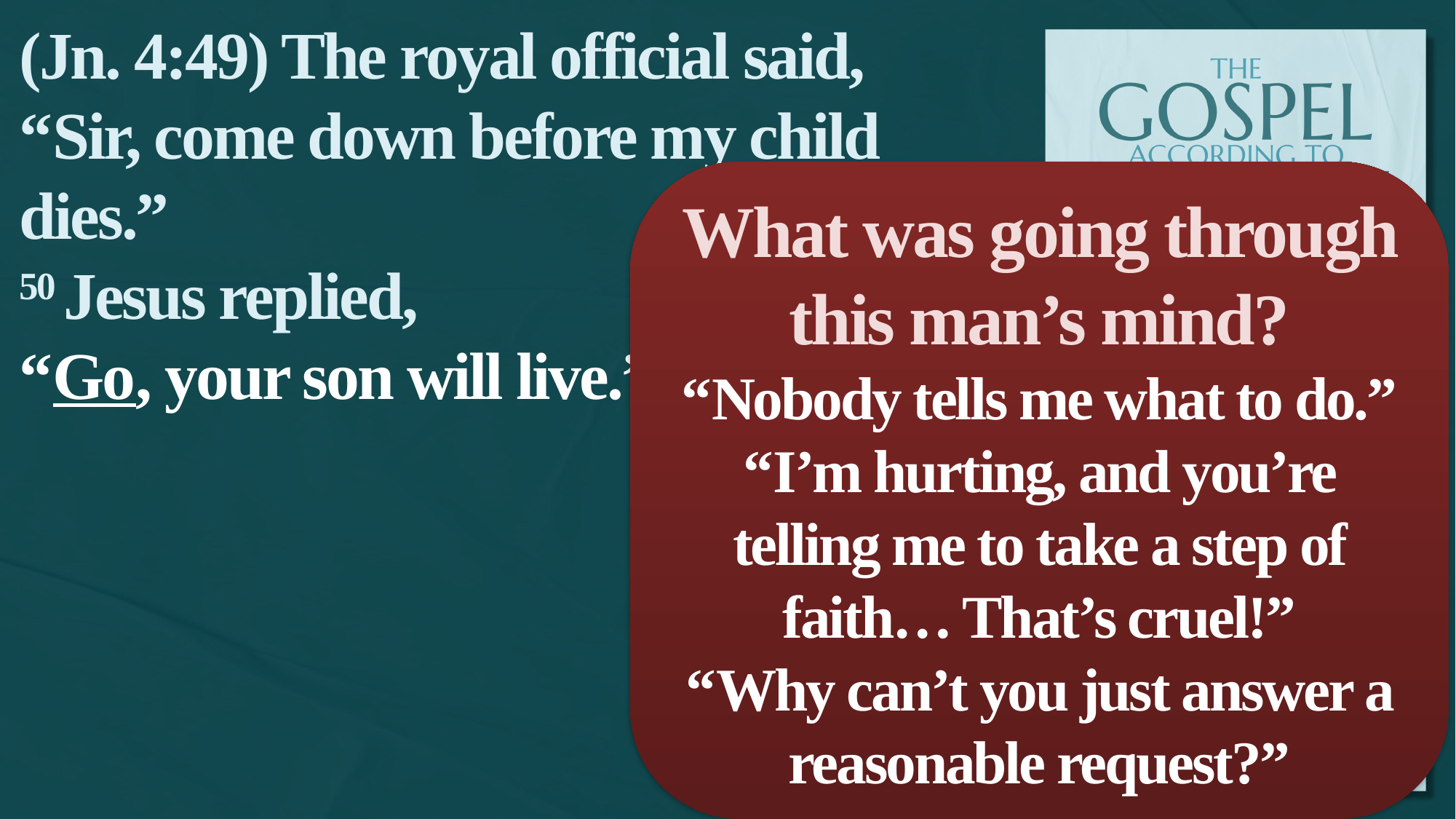

(Jn. 4:49) The royal official said,
“Sir, come down before my child dies.”
50 Jesus replied,
“Go, your son will live.”
What was going through this man’s mind?
“Nobody tells me what to do.”
“I’m hurting, and you’re telling me to take a step of faith… That’s cruel!”
“Why can’t you just answer a reasonable request?”